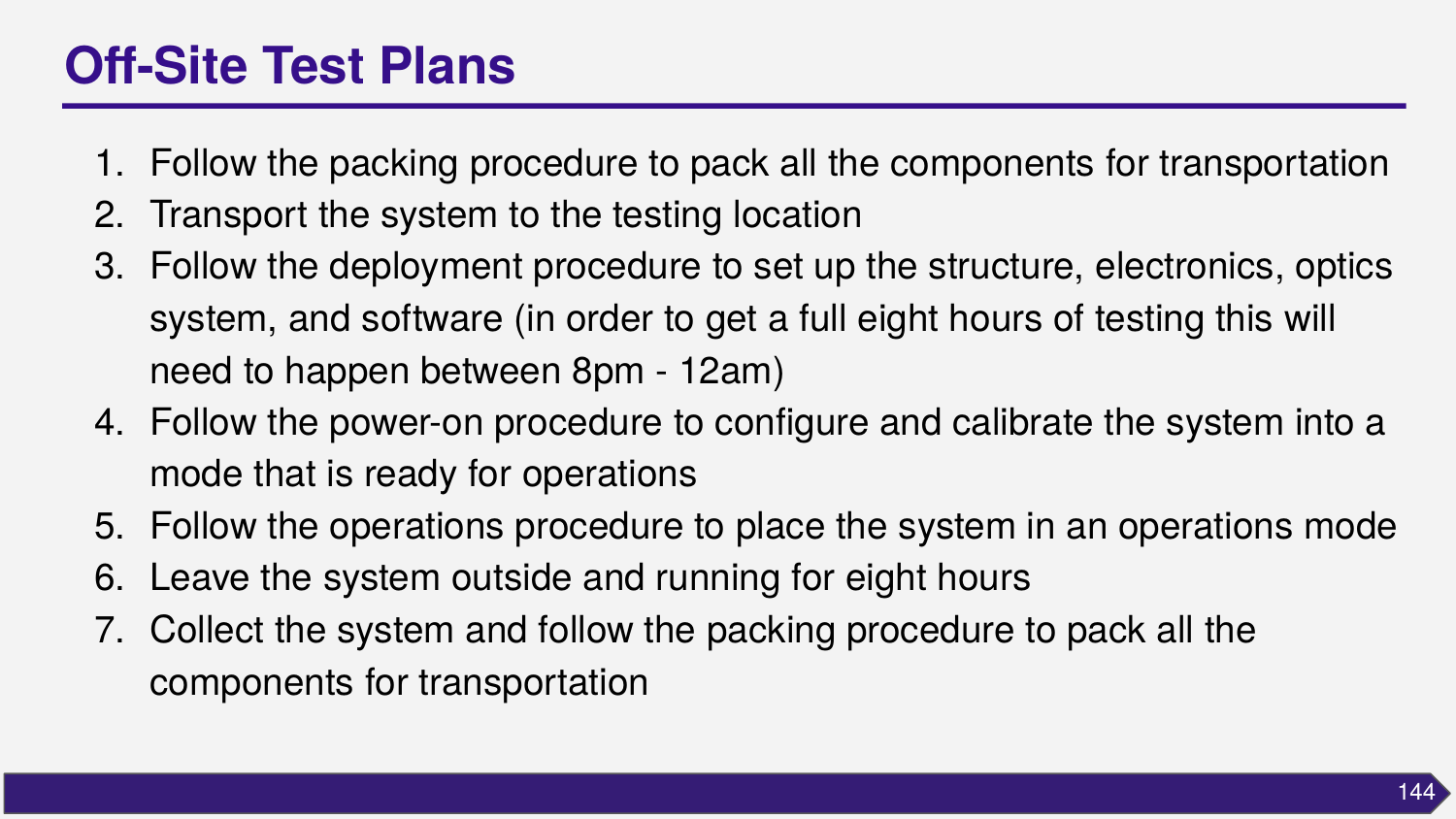

# Off-Site Test Plans
Follow the packing procedure to pack all the components for transportation
Transport the system to the testing location
Follow the deployment procedure to set up the structure, electronics, optics system, and software (in order to get a full eight hours of testing this will need to happen between 8pm - 12am)
Follow the power-on procedure to configure and calibrate the system into a mode that is ready for operations
Follow the operations procedure to place the system in an operations mode
Leave the system outside and running for eight hours
Collect the system and follow the packing procedure to pack all the components for transportation
144